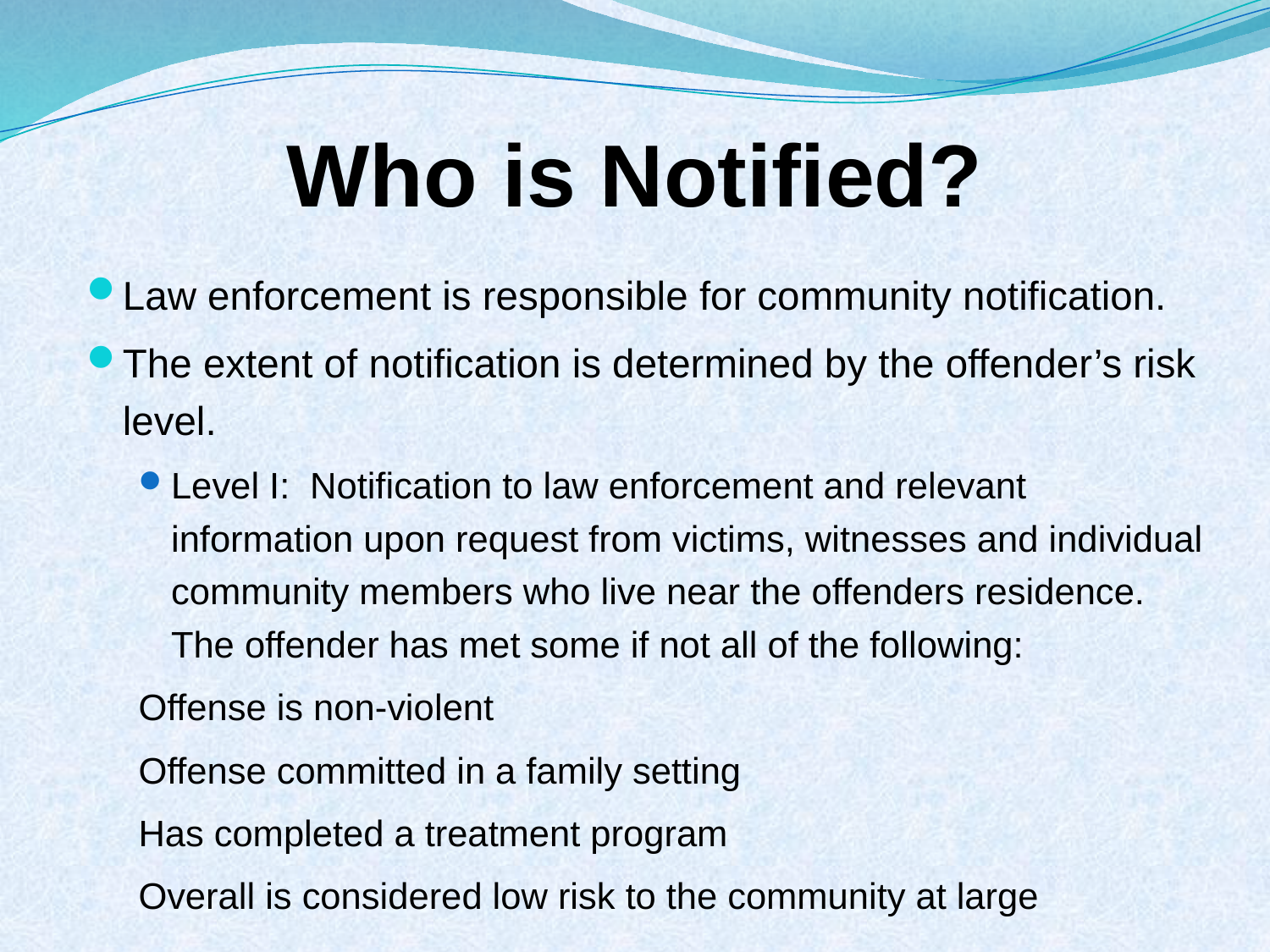

# Who is Notified?
Law enforcement is responsible for community notification.
The extent of notification is determined by the offender’s risk level.
Level I:  Notification to law enforcement and relevant information upon request from victims, witnesses and individual community members who live near the offenders residence. The offender has met some if not all of the following:
	Offense is non-violent
	Offense committed in a family setting
	Has completed a treatment program
	Overall is considered low risk to the community at large